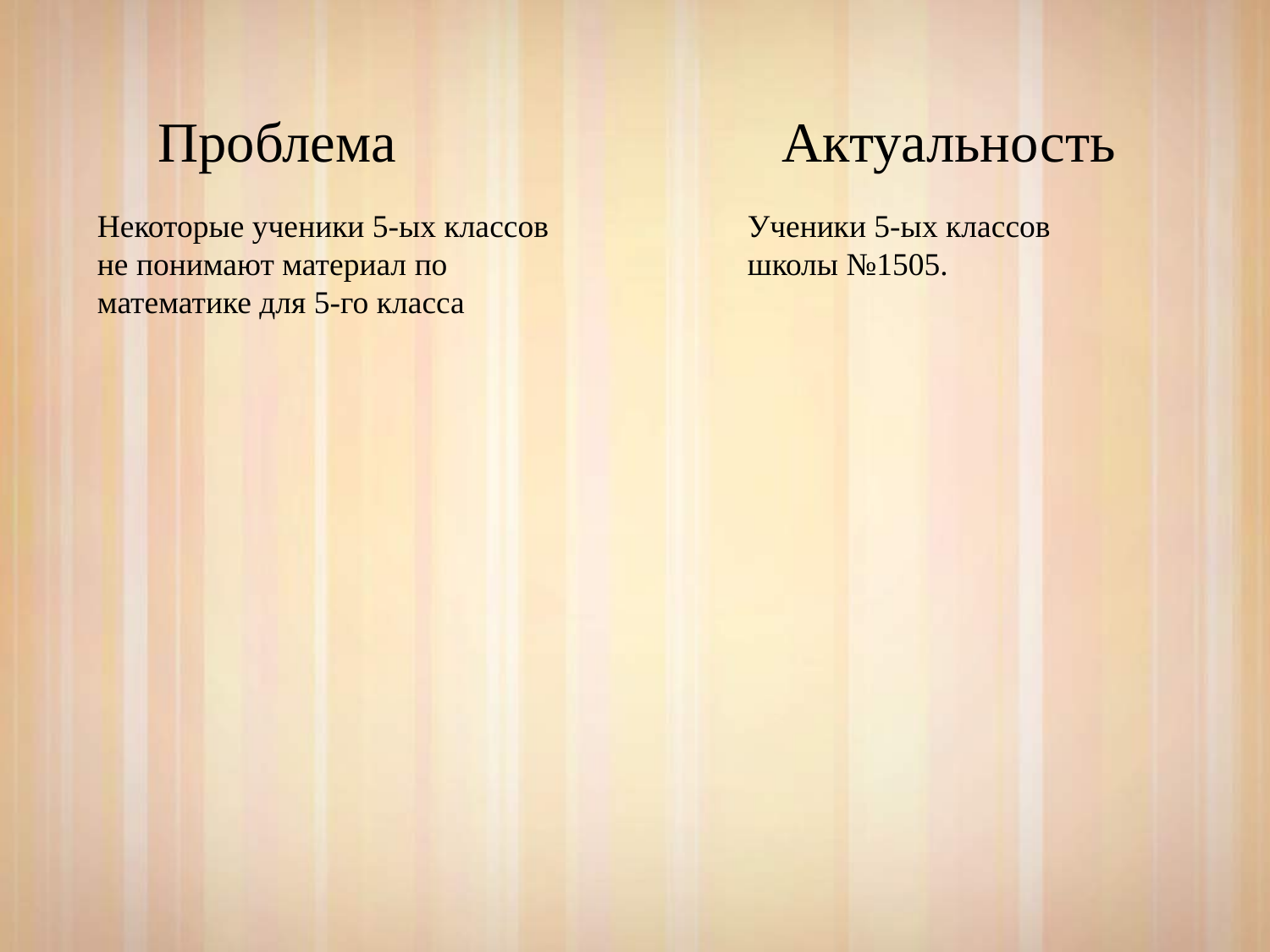

Проблема
Некоторые ученики 5-ых классов не понимают материал по математике для 5-го класса
Актуальность
Ученики 5-ых классов школы №1505.